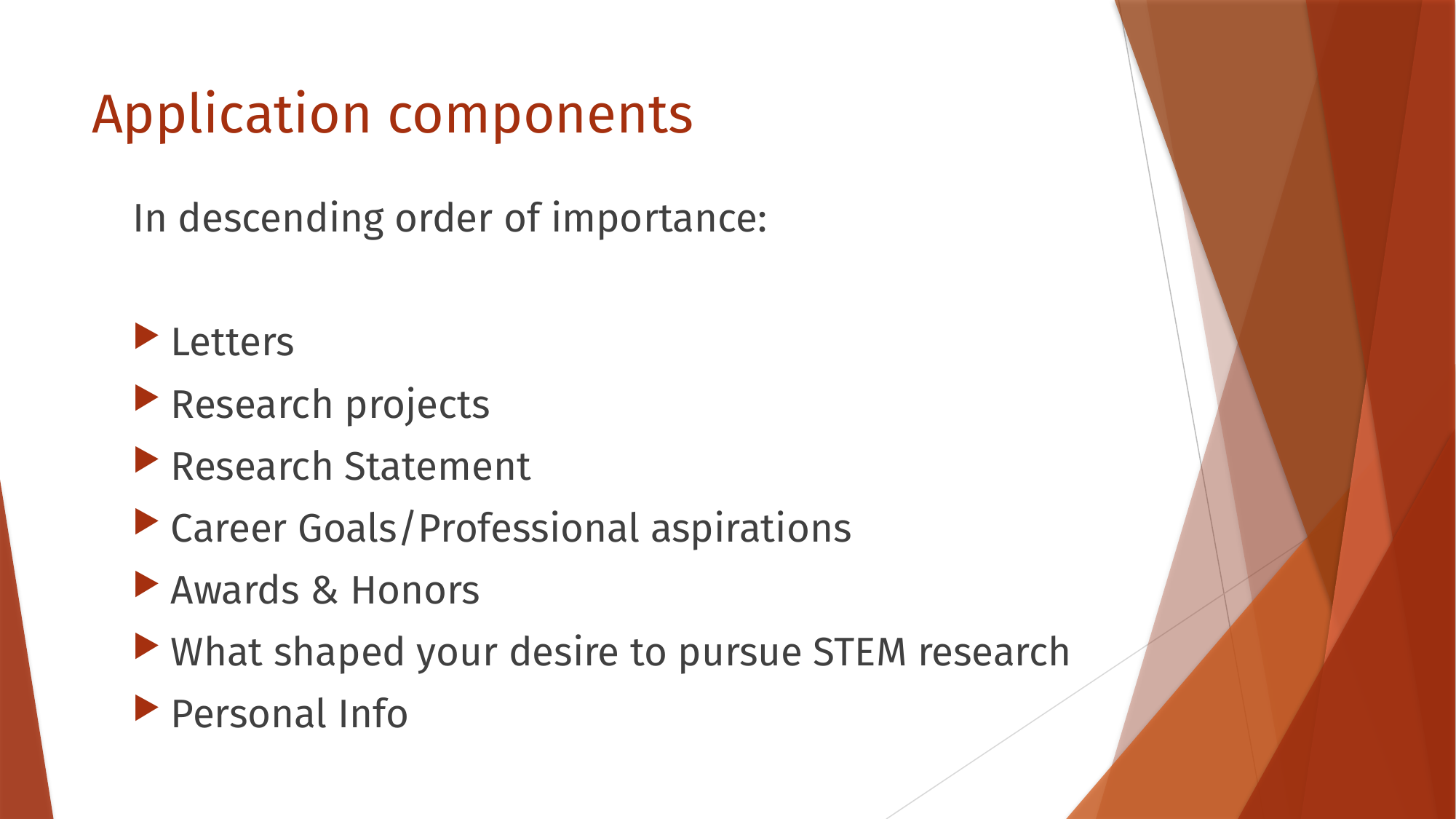

# Application components
In descending order of importance:

Letters
Research projects
Research Statement
Career Goals/Professional aspirations
Awards & Honors
What shaped your desire to pursue STEM research
Personal Info